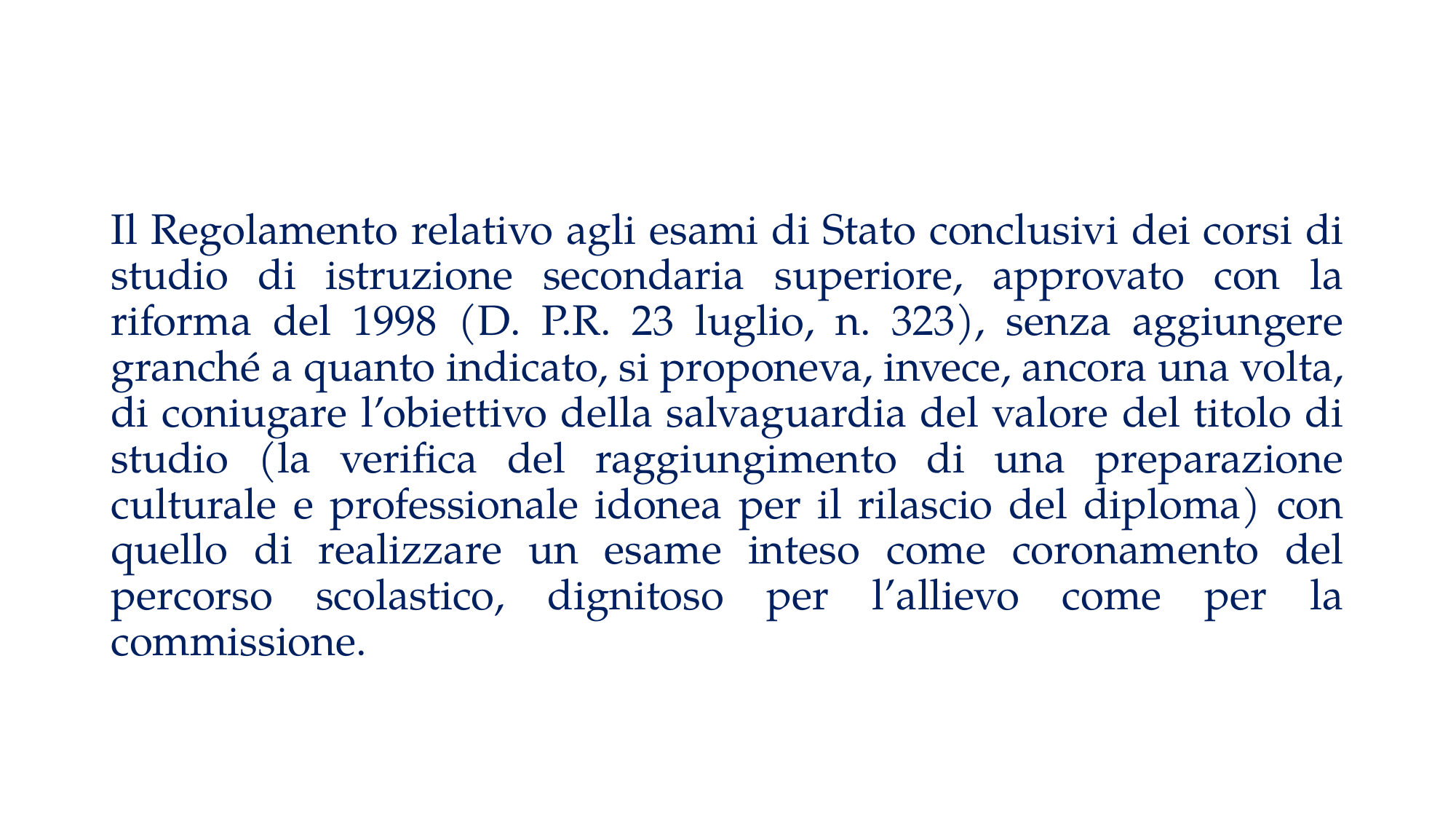

Il Regolamento relativo agli esami di Stato conclusivi dei corsi di studio di istruzione secondaria superiore, approvato con la riforma del 1998 (D. P.R. 23 luglio, n. 323), senza aggiungere granché a quanto indicato, si proponeva, invece, ancora una volta, di coniugare l’obiettivo della salvaguardia del valore del titolo di studio (la verifica del raggiungimento di una preparazione culturale e professionale idonea per il rilascio del diploma) con quello di realizzare un esame inteso come coronamento del percorso scolastico, dignitoso per l’allievo come per la commissione.